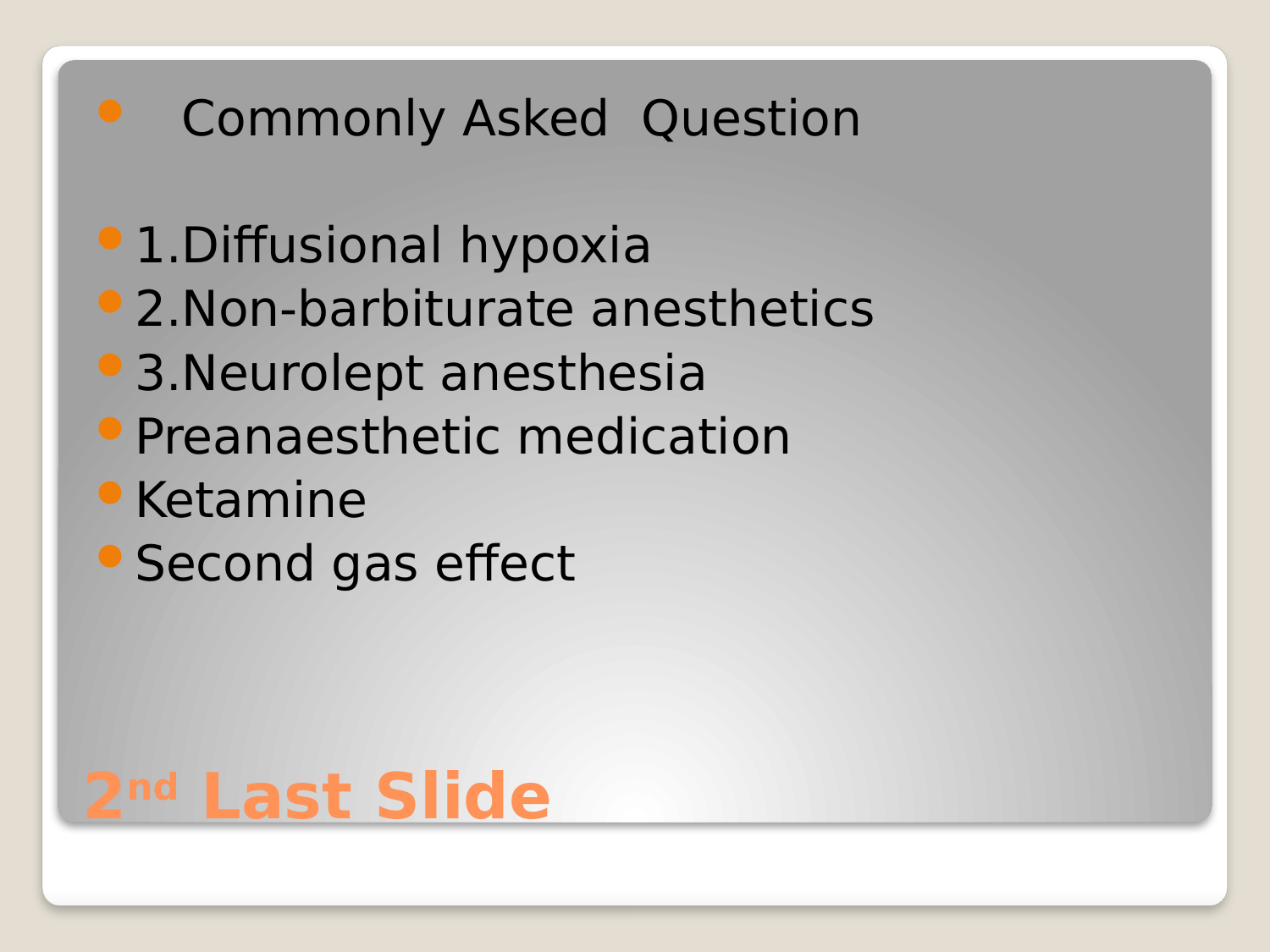

Commonly Asked  Question

1.Diffusional hypoxia
2.Non-barbiturate anesthetics
3.Neurolept anesthesia
Preanaesthetic medication
Ketamine
Second gas effect
# 2nd Last Slide